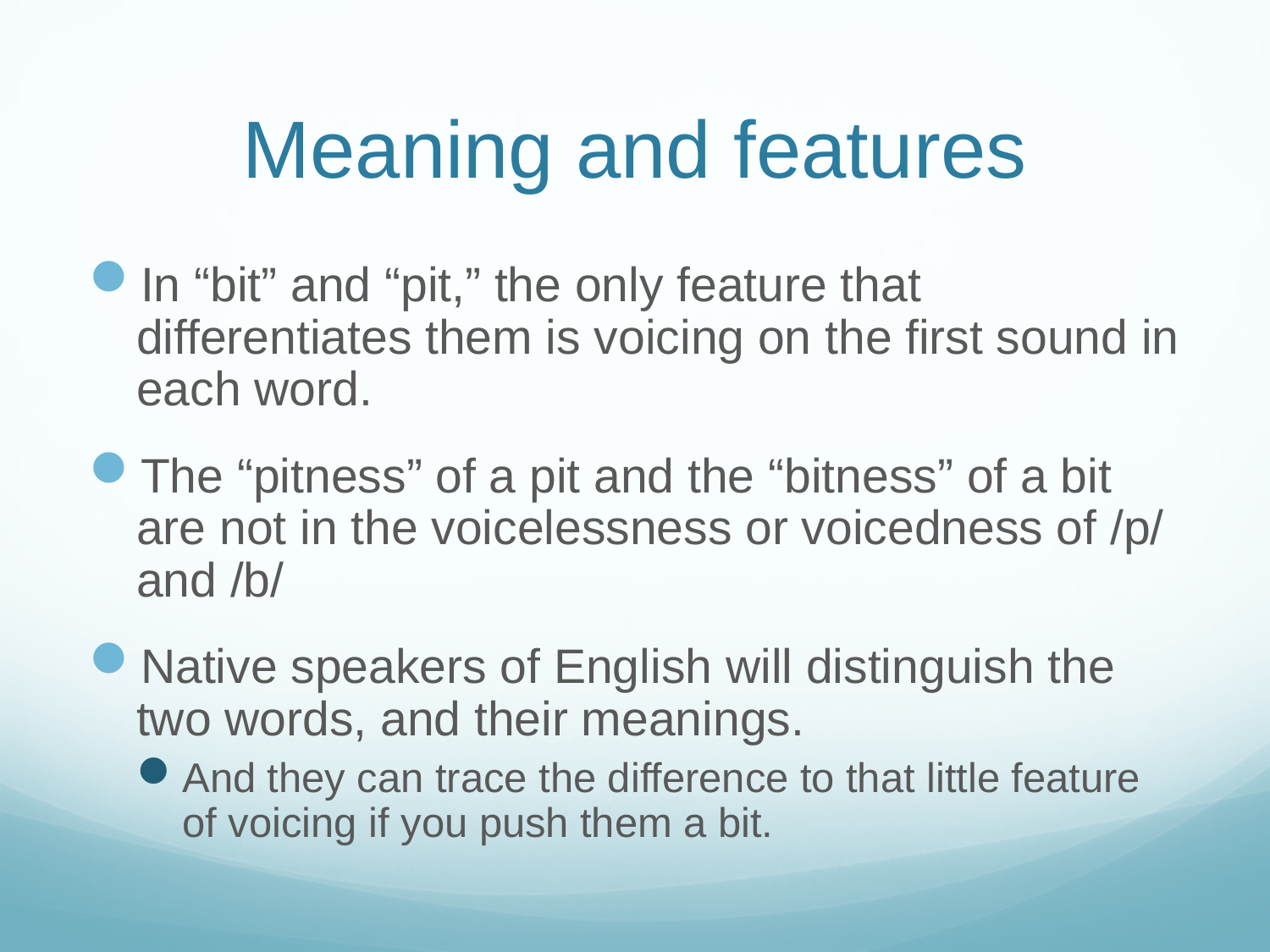

# Meaning and features
In “bit” and “pit,” the only feature that differentiates them is voicing on the first sound in each word.
The “pitness” of a pit and the “bitness” of a bit are not in the voicelessness or voicedness of /p/ and /b/
Native speakers of English will distinguish the two words, and their meanings.
And they can trace the difference to that little feature of voicing if you push them a bit.